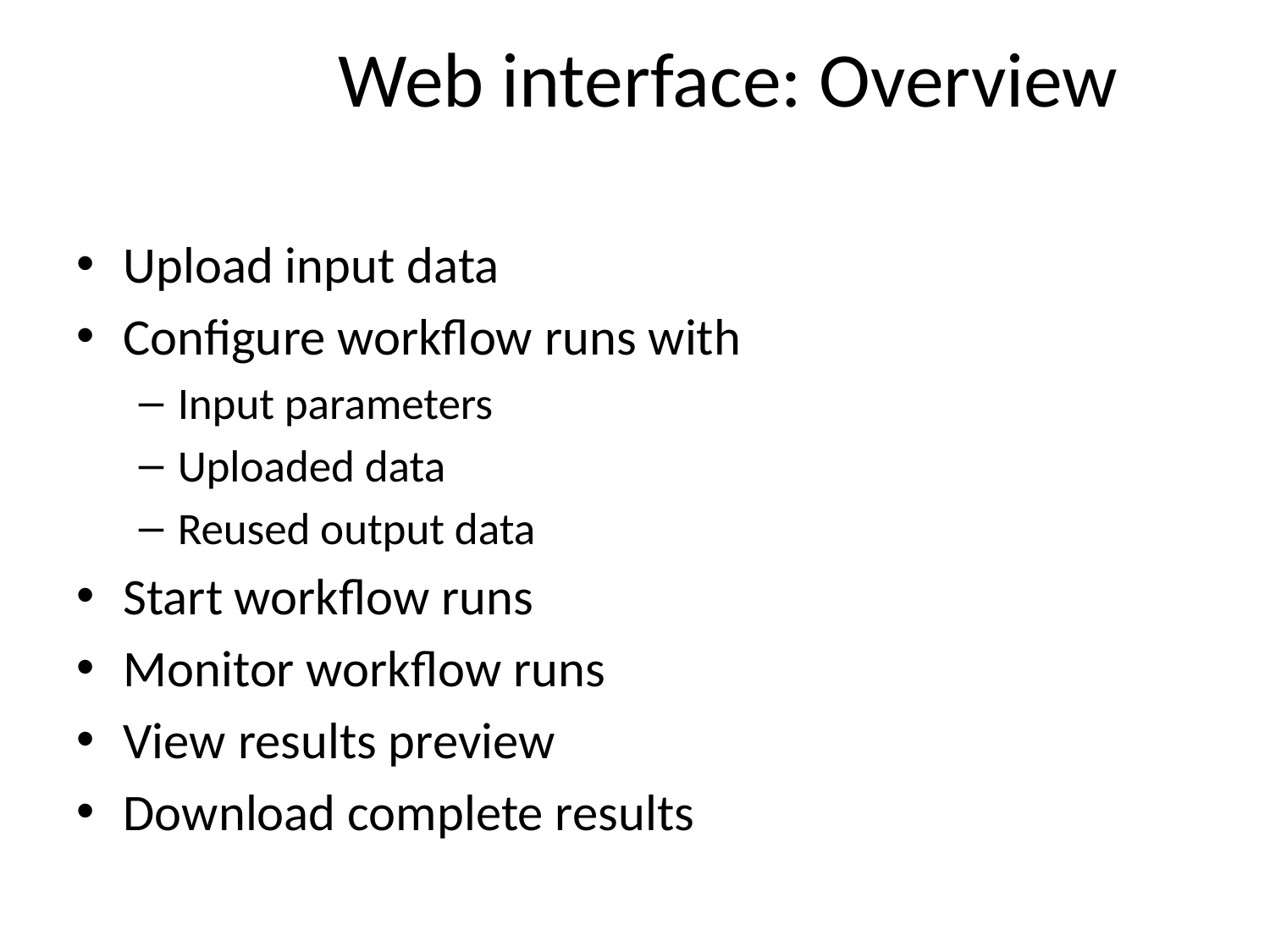

# Web interface: Overview
Upload input data
Configure workflow runs with
Input parameters
Uploaded data
Reused output data
Start workflow runs
Monitor workflow runs
View results preview
Download complete results